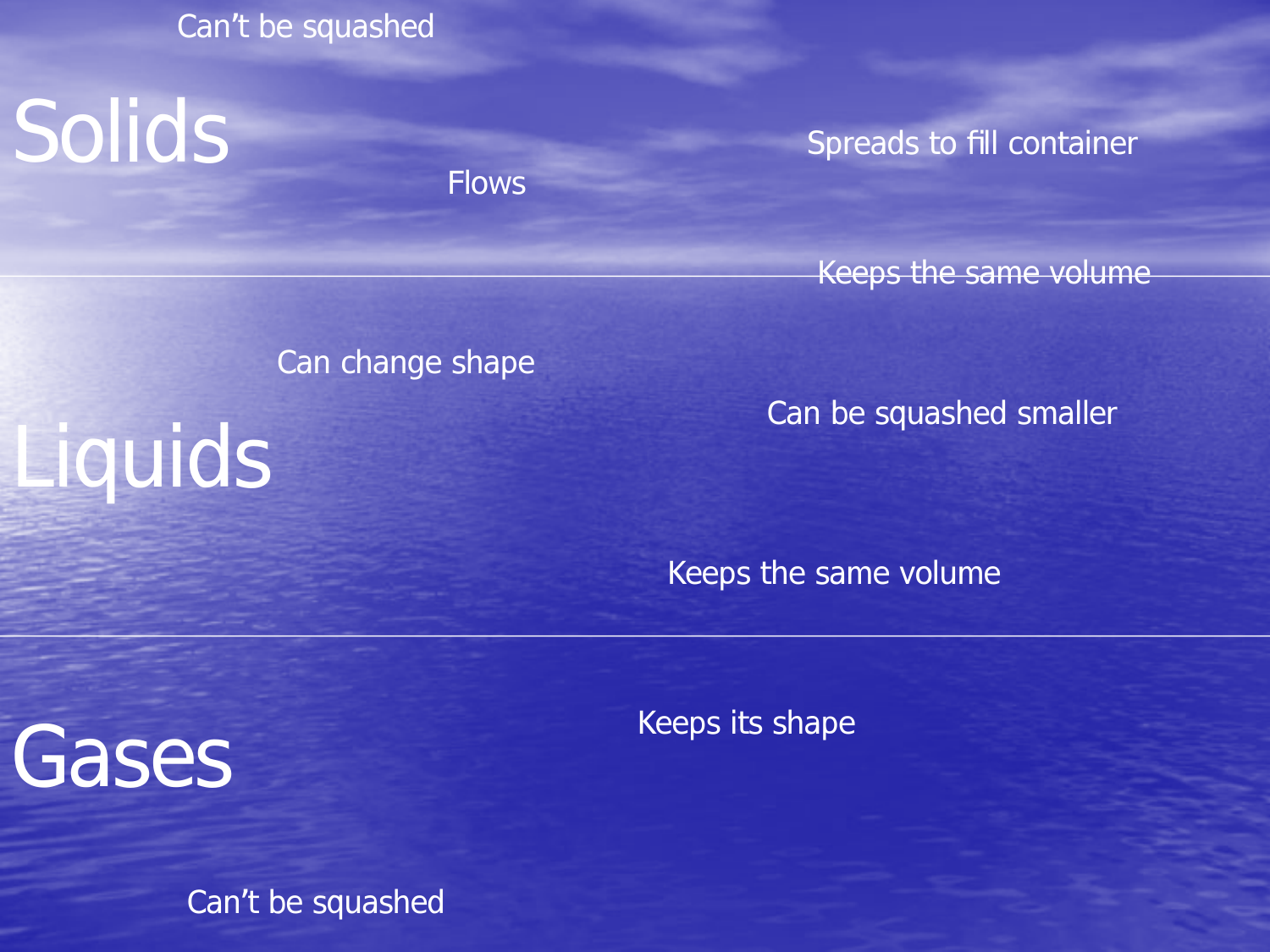

# Solids
Can’t be squashed
Spreads to fill container
Flows
Keeps the same volume

Can change shape
Can be squashed smaller
Liquids
Keeps the same volume

Gases
Keeps its shape
Can’t be squashed